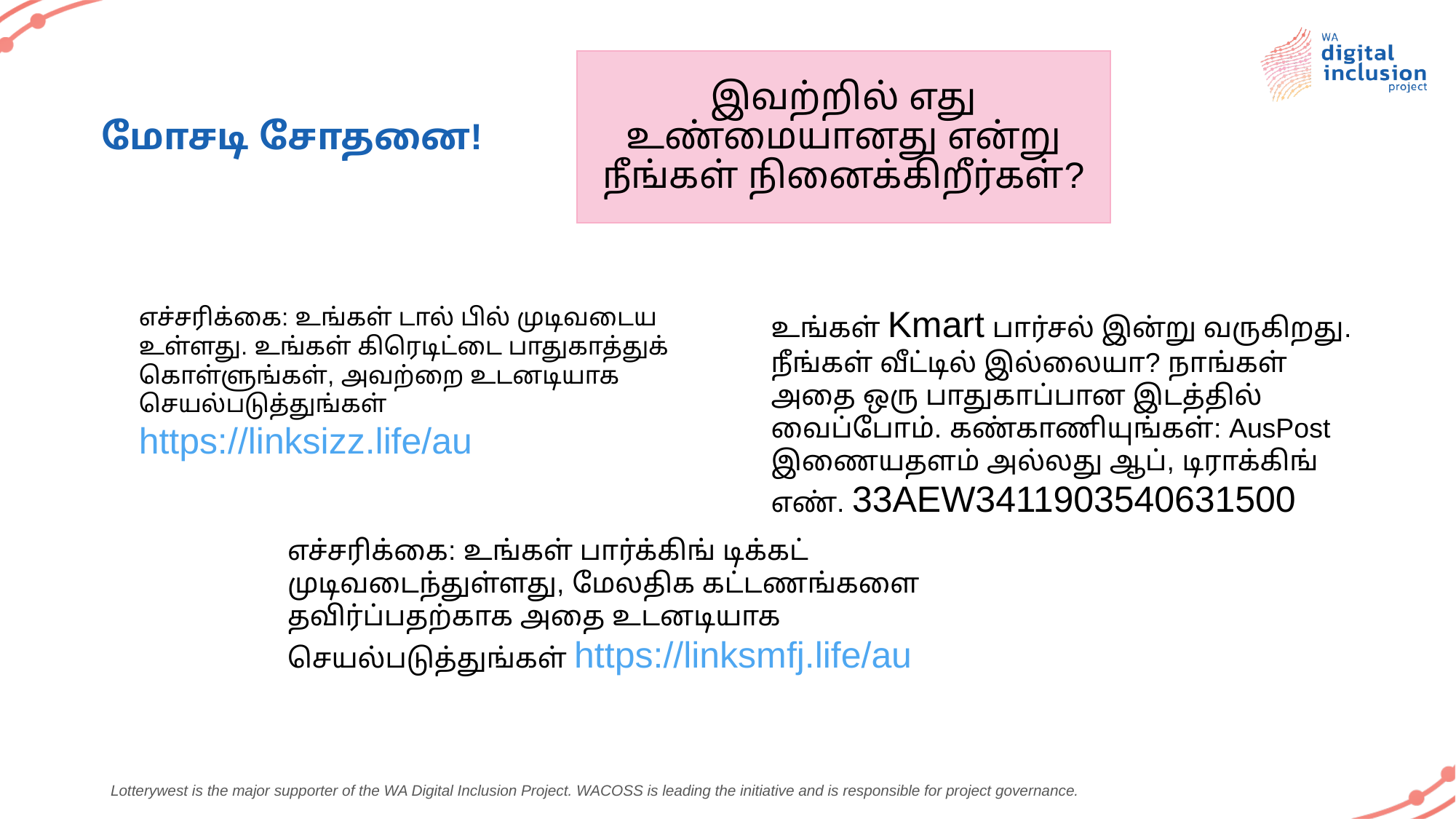

இவற்றில் எது உண்மையானது என்று நீங்கள் நினைக்கிறீர்கள்?
# மோசடி சோதனை!
எச்சரிக்கை: உங்கள் டால் பில் முடிவடைய உள்ளது. உங்கள் கிரெடிட்டை பாதுகாத்துக் கொள்ளுங்கள், அவற்றை உடனடியாக செயல்படுத்துங்கள் https://linksizz.life/au
உங்கள் Kmart பார்சல் இன்று வருகிறது. நீங்கள் வீட்டில் இல்லையா? நாங்கள் அதை ஒரு பாதுகாப்பான இடத்தில் வைப்போம். கண்காணியுங்கள்: AusPost இணையதளம் அல்லது ஆப், டிராக்கிங் எண். 33AEW3411903540631500
எச்சரிக்கை: உங்கள் பார்க்கிங் டிக்கட் முடிவடைந்துள்ளது, மேலதிக கட்டணங்களை தவிர்ப்பதற்காக அதை உடனடியாக செயல்படுத்துங்கள் https://linksmfj.life/au